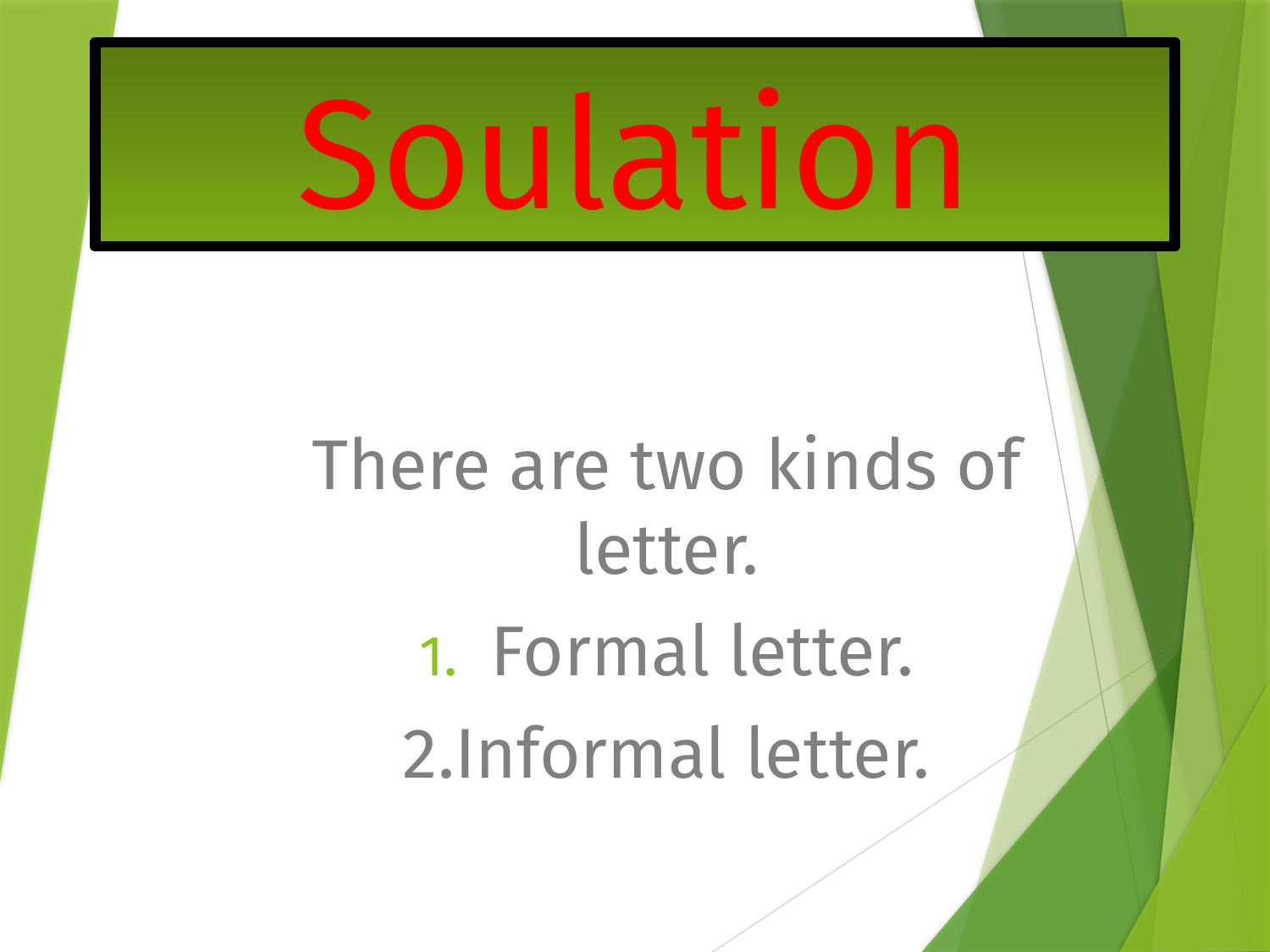

# Soulation
There are two kinds of letter.
Formal letter.
2.Informal letter.